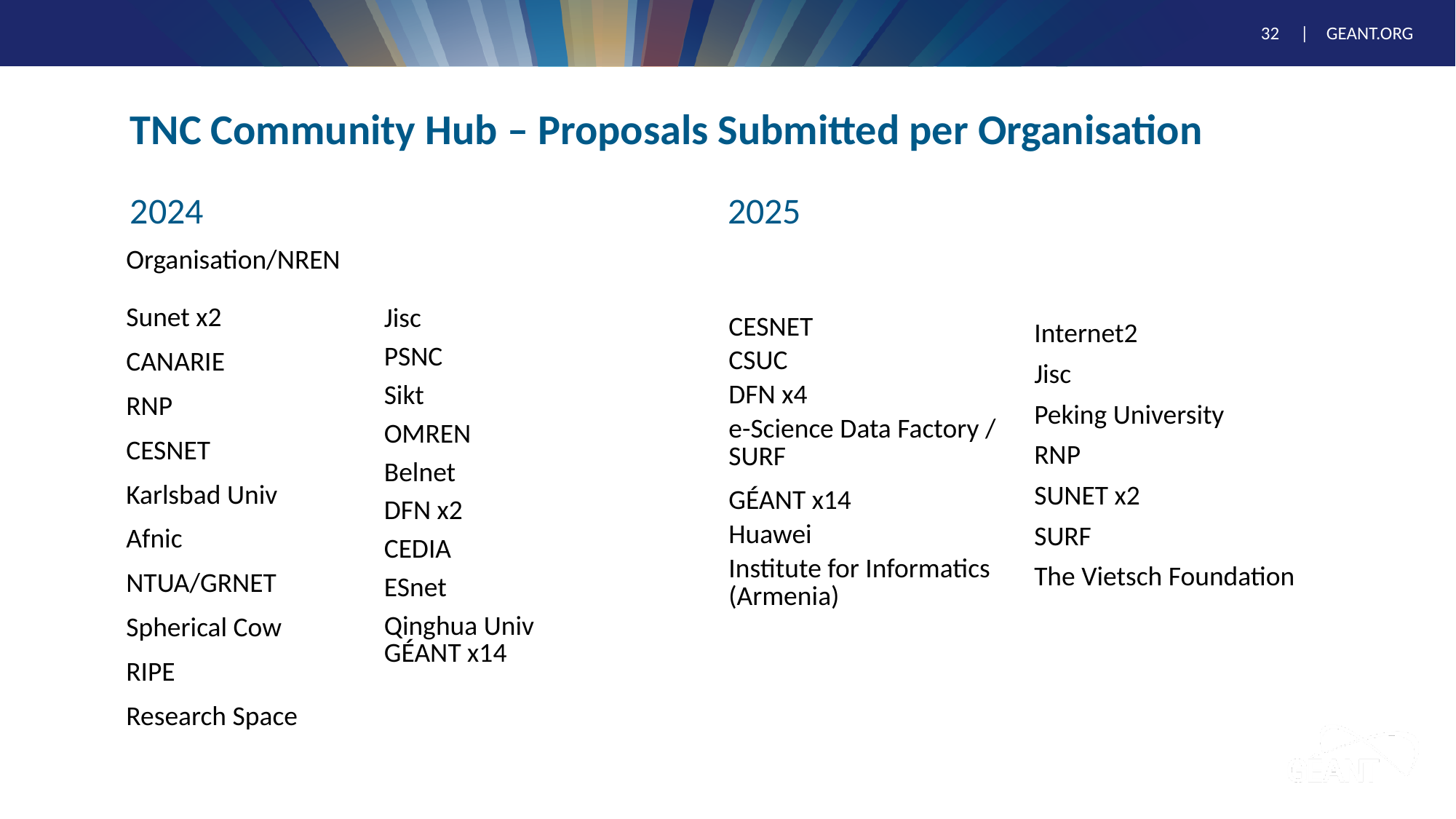

# TNC Community Hub – Proposals Submitted per Organisation
2024                                                                2025

| Organisation/NREN |
| --- |
| Sunet x2 |
| CANARIE |
| RNP |
| CESNET |
| Karlsbad Univ |
| Afnic |
| NTUA/GRNET |
| Spherical Cow |
| RIPE |
| Research Space |
|  |
| --- |
| CESNET |
| CSUC |
| DFN x4 |
| e-Science Data Factory / SURF |
| GÉANT x14 |
| Huawei |
| Institute for Informatics (Armenia) |
| Jisc |
| --- |
| PSNC |
| Sikt |
| OMREN |
| Belnet |
| DFN x2 |
| CEDIA |
| ESnet |
| Qinghua Univ GÉANT x14 |
| Internet2 |
| --- |
| Jisc |
| Peking University |
| RNP |
| SUNET x2 |
| SURF |
| The Vietsch Foundation |